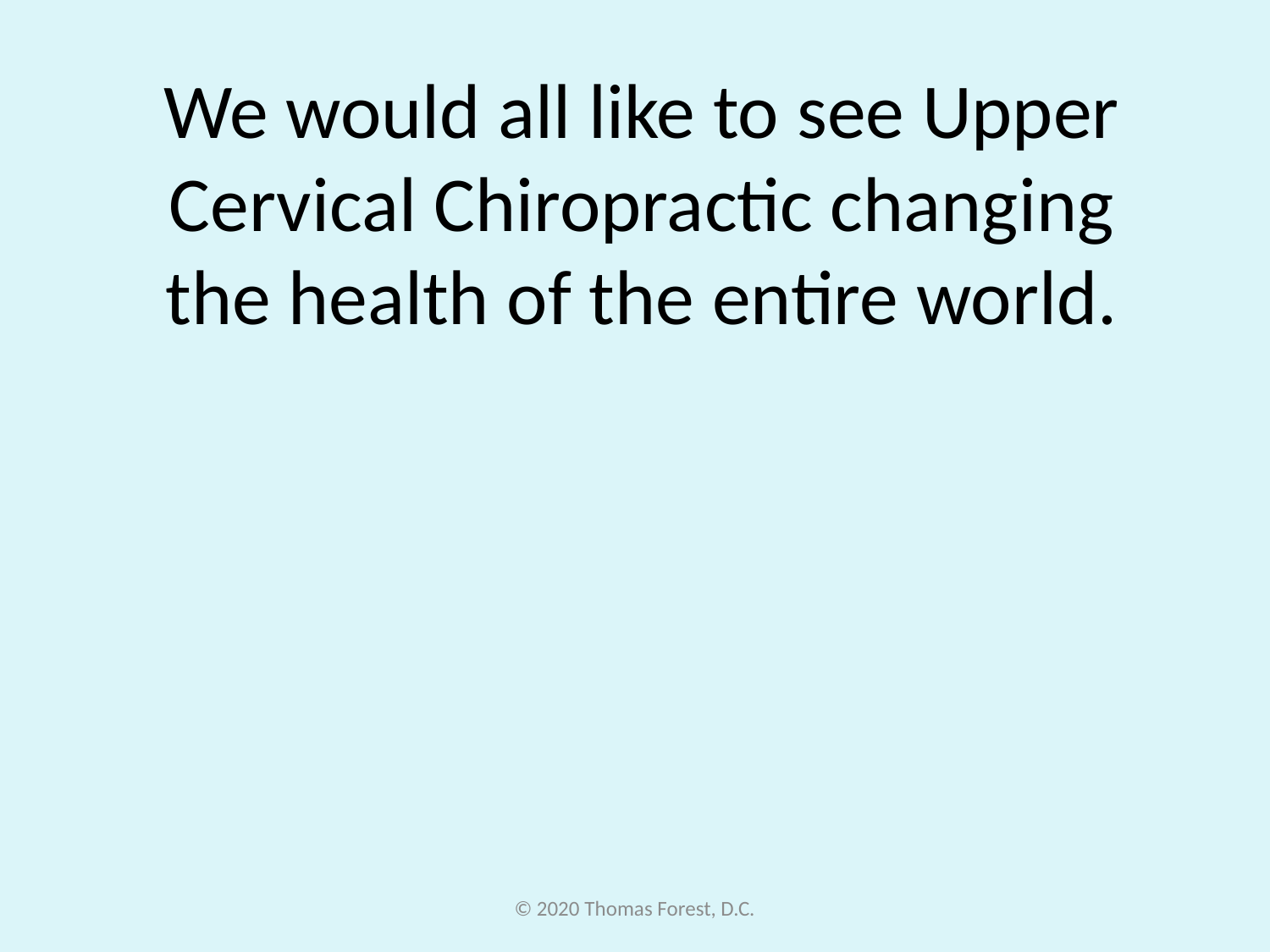

# We would all like to see Upper Cervical Chiropractic changing the health of the entire world.

© 2020 Thomas Forest, D.C.